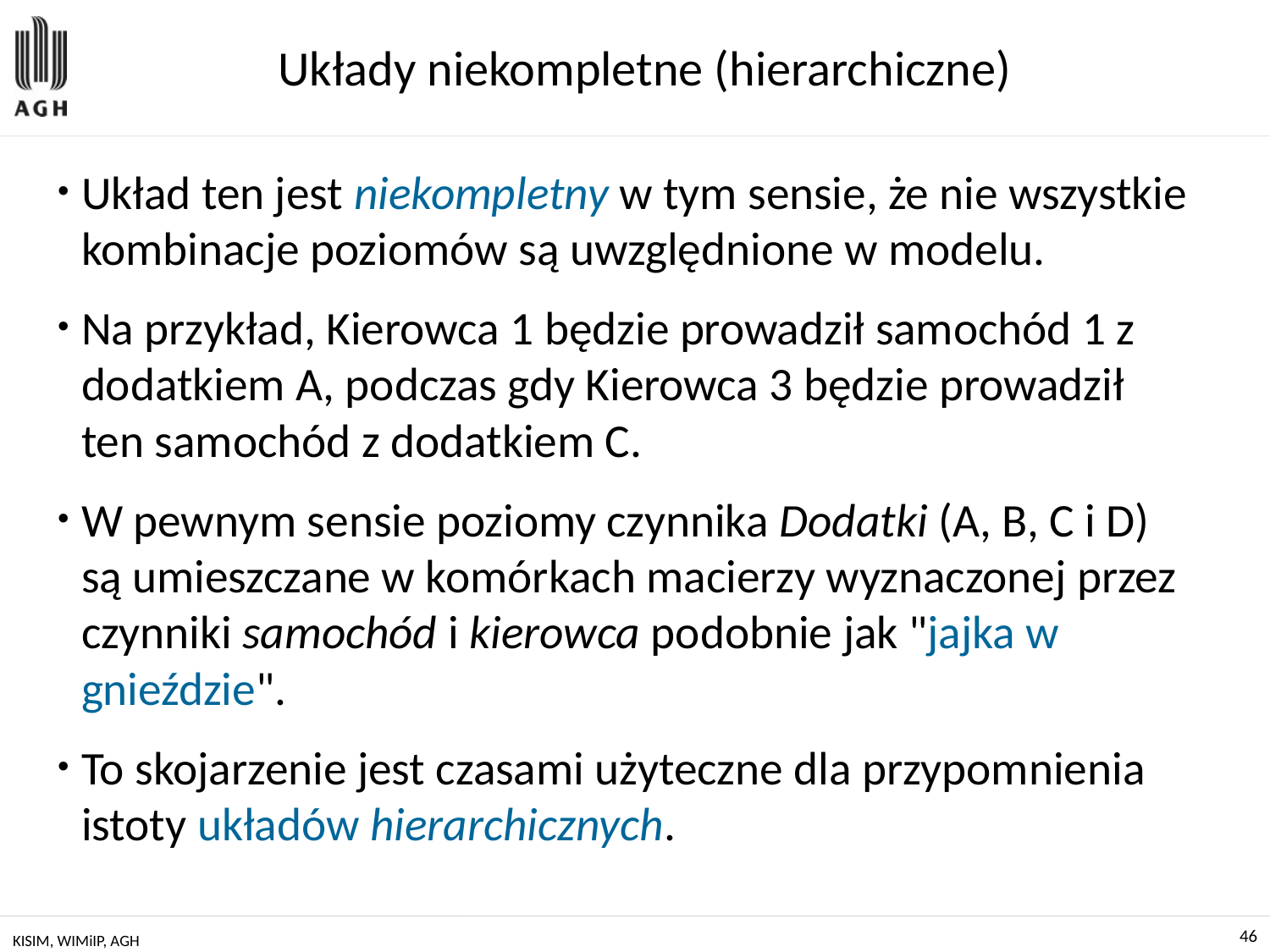

# Układy niekompletne (hierarchiczne)
Układ ten jest niekompletny w tym sensie, że nie wszystkie kombinacje poziomów są uwzględnione w modelu.
Na przykład, Kierowca 1 będzie prowadził samochód 1 z dodatkiem A, podczas gdy Kierowca 3 będzie prowadził ten samochód z dodatkiem C.
W pewnym sensie poziomy czynnika Dodatki (A, B, C i D) są umieszczane w komórkach macierzy wyznaczonej przez czynniki samochód i kierowca podobnie jak "jajka w gnieździe".
To skojarzenie jest czasami użyteczne dla przypomnienia istoty układów hierarchicznych.
KISIM, WIMiIP, AGH